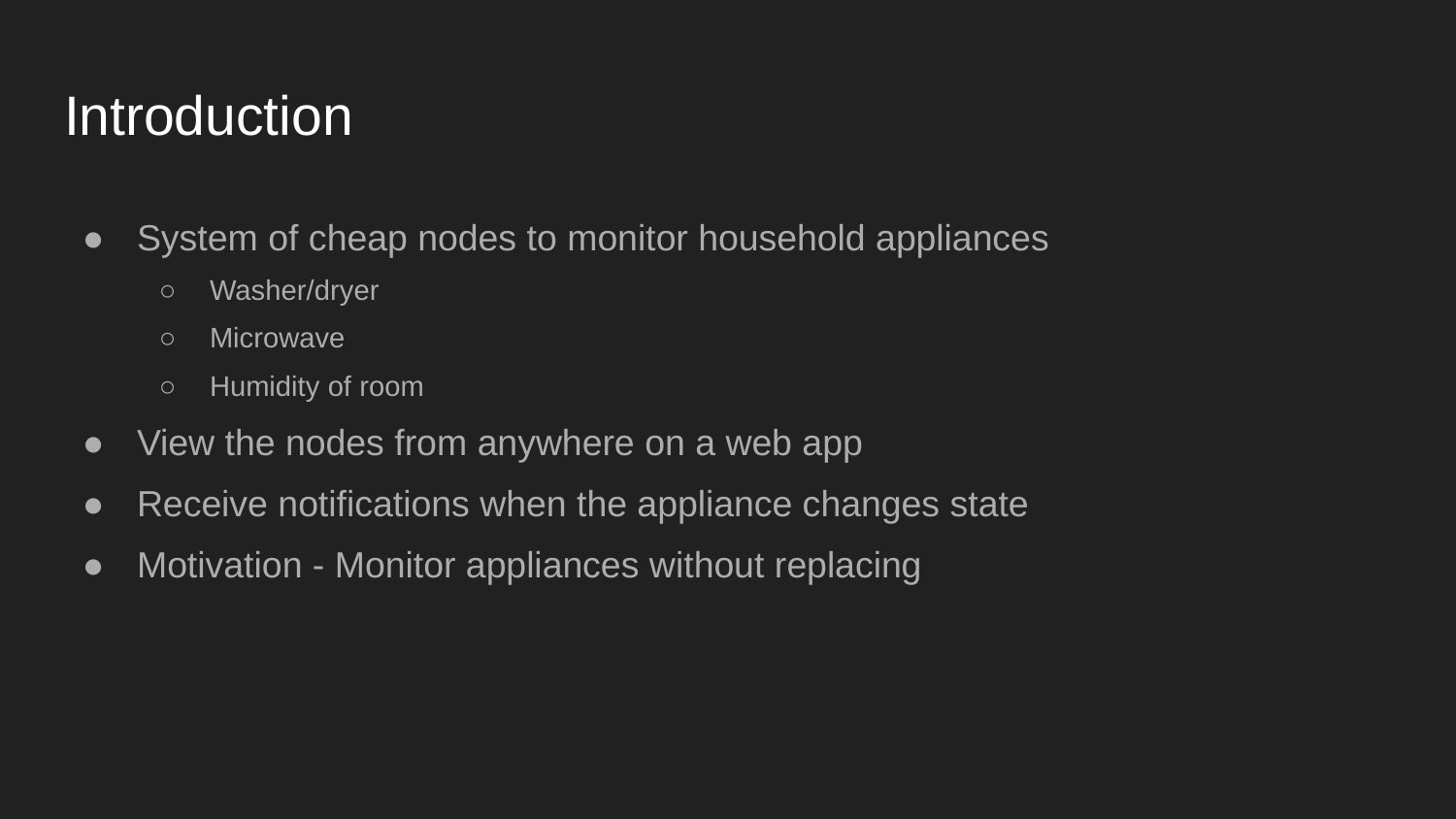

# Introduction
System of cheap nodes to monitor household appliances
Washer/dryer
Microwave
Humidity of room
View the nodes from anywhere on a web app
Receive notifications when the appliance changes state
Motivation - Monitor appliances without replacing